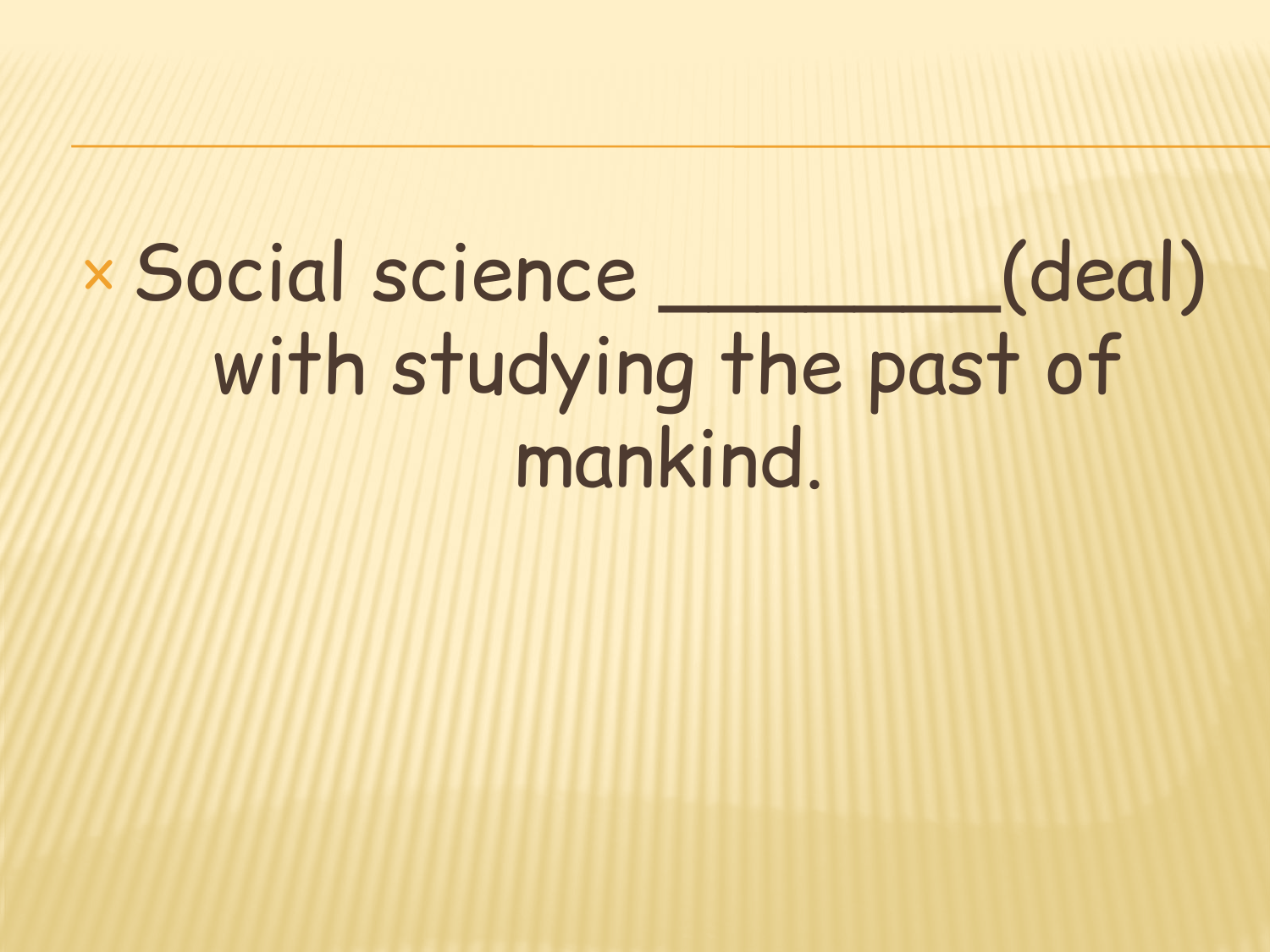

Social science _______(deal) with studying the past of mankind.